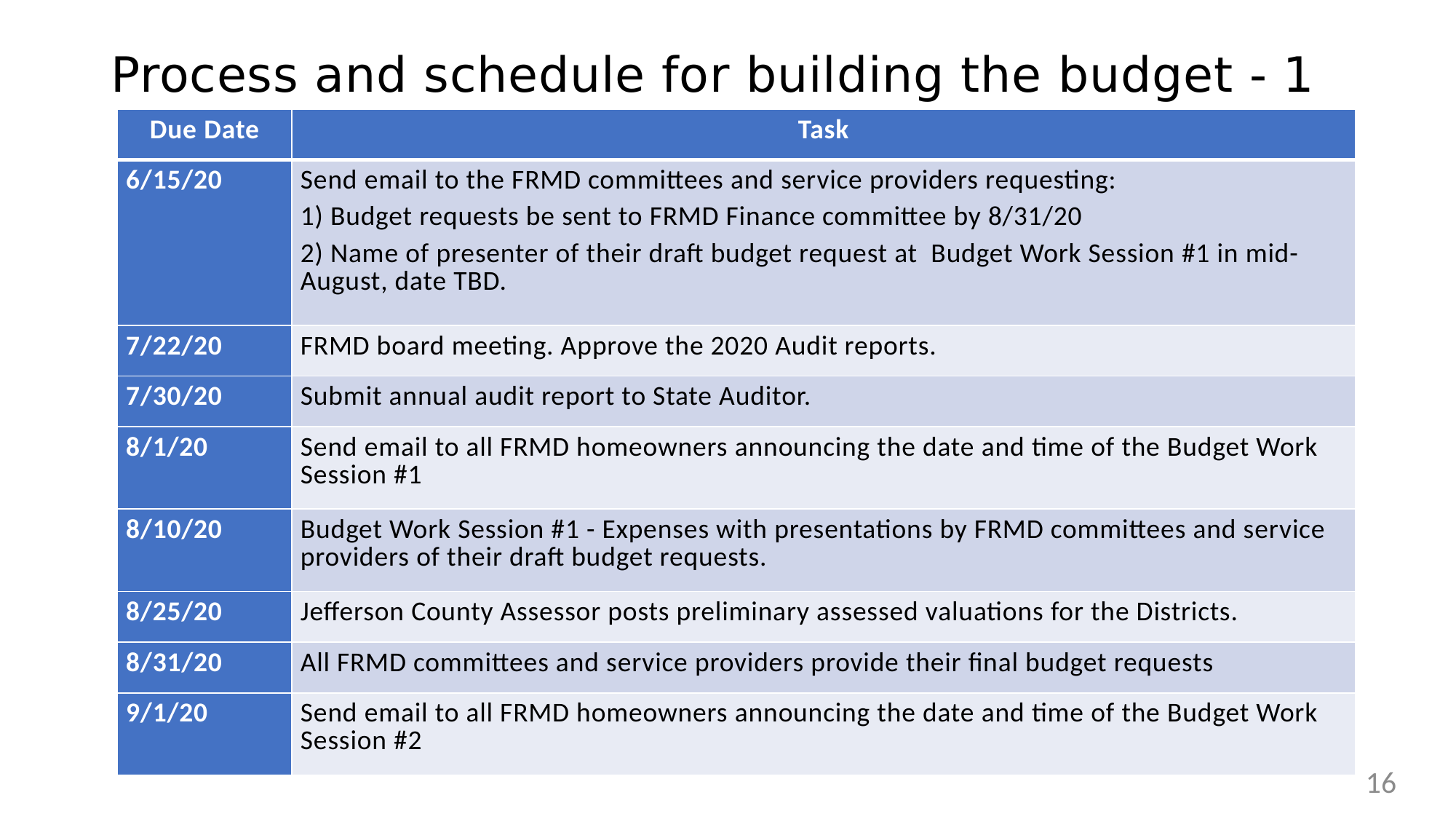

# Process and schedule for building the budget - 1
| Due Date | Task |
| --- | --- |
| 6/15/20 | Send email to the FRMD committees and service providers requesting: 1) Budget requests be sent to FRMD Finance committee by 8/31/20 2) Name of presenter of their draft budget request at Budget Work Session #1 in mid-August, date TBD. |
| 7/22/20 | FRMD board meeting. Approve the 2020 Audit reports. |
| 7/30/20 | Submit annual audit report to State Auditor. |
| 8/1/20 | Send email to all FRMD homeowners announcing the date and time of the Budget Work Session #1 |
| 8/10/20 | Budget Work Session #1 - Expenses with presentations by FRMD committees and service providers of their draft budget requests. |
| 8/25/20 | Jefferson County Assessor posts preliminary assessed valuations for the Districts. |
| 8/31/20 | All FRMD committees and service providers provide their final budget requests |
| 9/1/20 | Send email to all FRMD homeowners announcing the date and time of the Budget Work Session #2 |

16